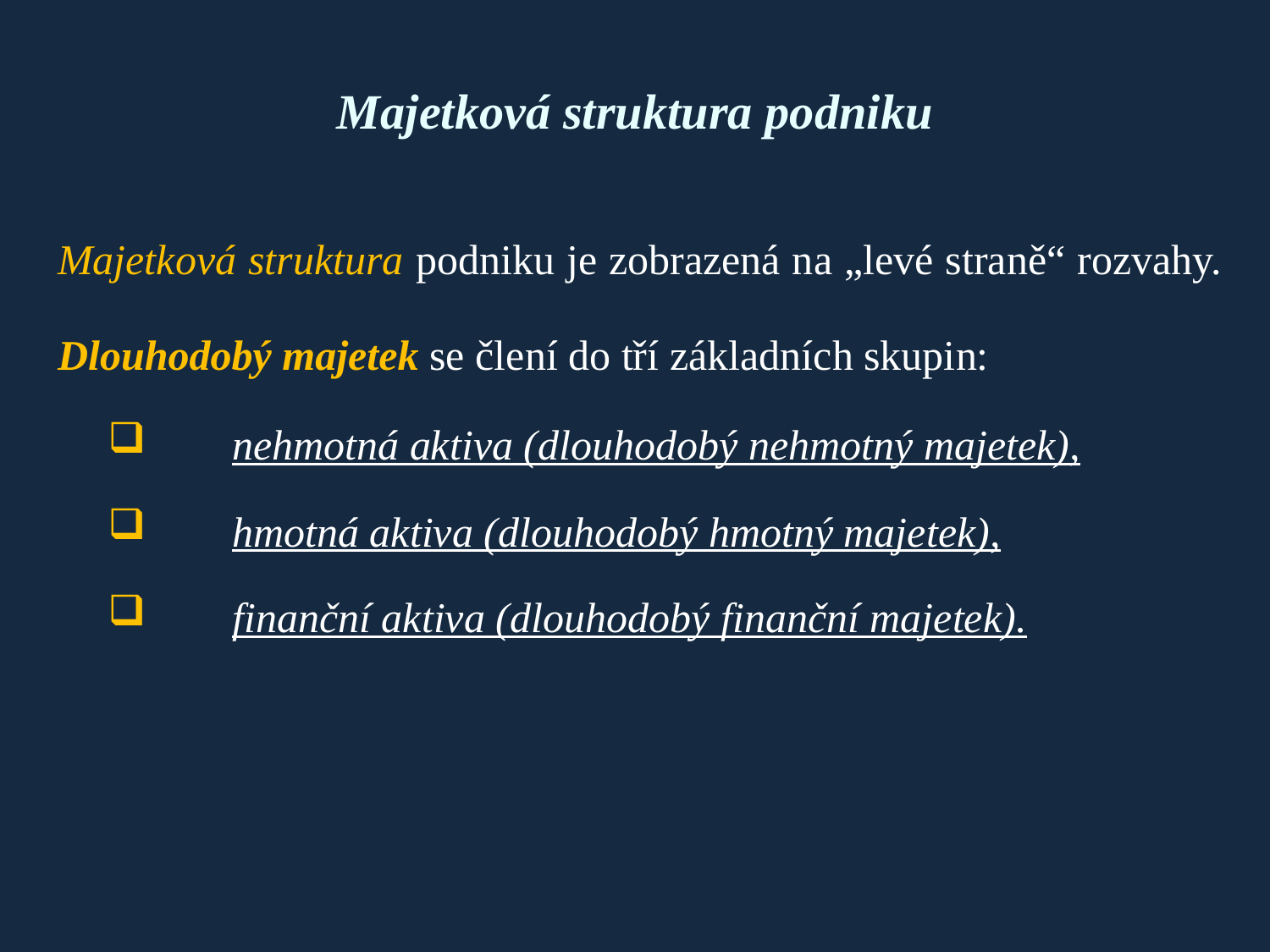

# Majetková struktura podniku
Majetková struktura podniku je zobrazená na „levé straně“ rozvahy.
Dlouhodobý majetek se člení do tří základních skupin:
	nehmotná aktiva (dlouhodobý nehmotný majetek),
	hmotná aktiva (dlouhodobý hmotný majetek),
	finanční aktiva (dlouhodobý finanční majetek).